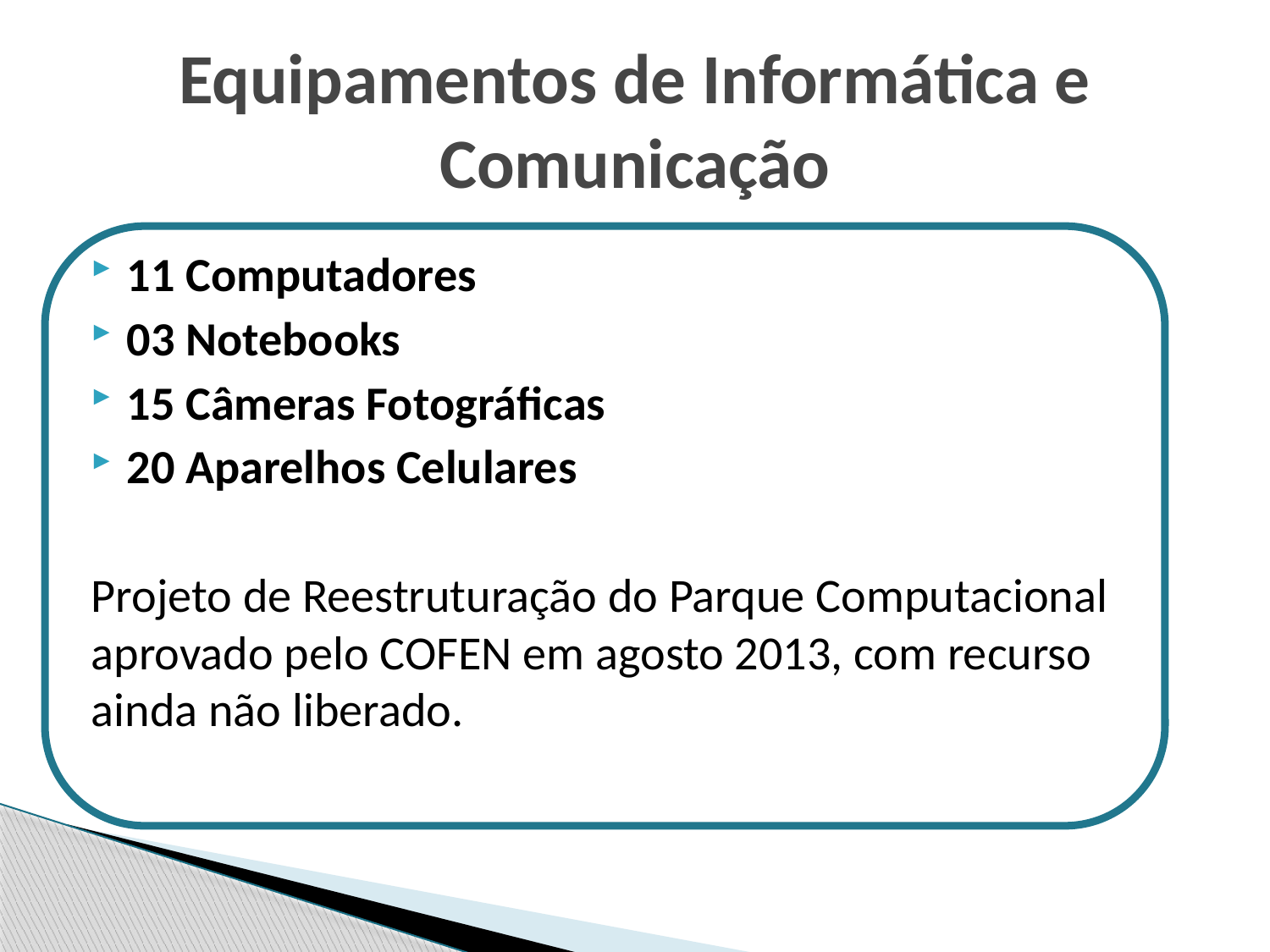

# Equipamentos de Informática e Comunicação

11 Computadores
03 Notebooks
15 Câmeras Fotográficas
20 Aparelhos Celulares

Projeto de Reestruturação do Parque Computacional aprovado pelo COFEN em agosto 2013, com recurso ainda não liberado.